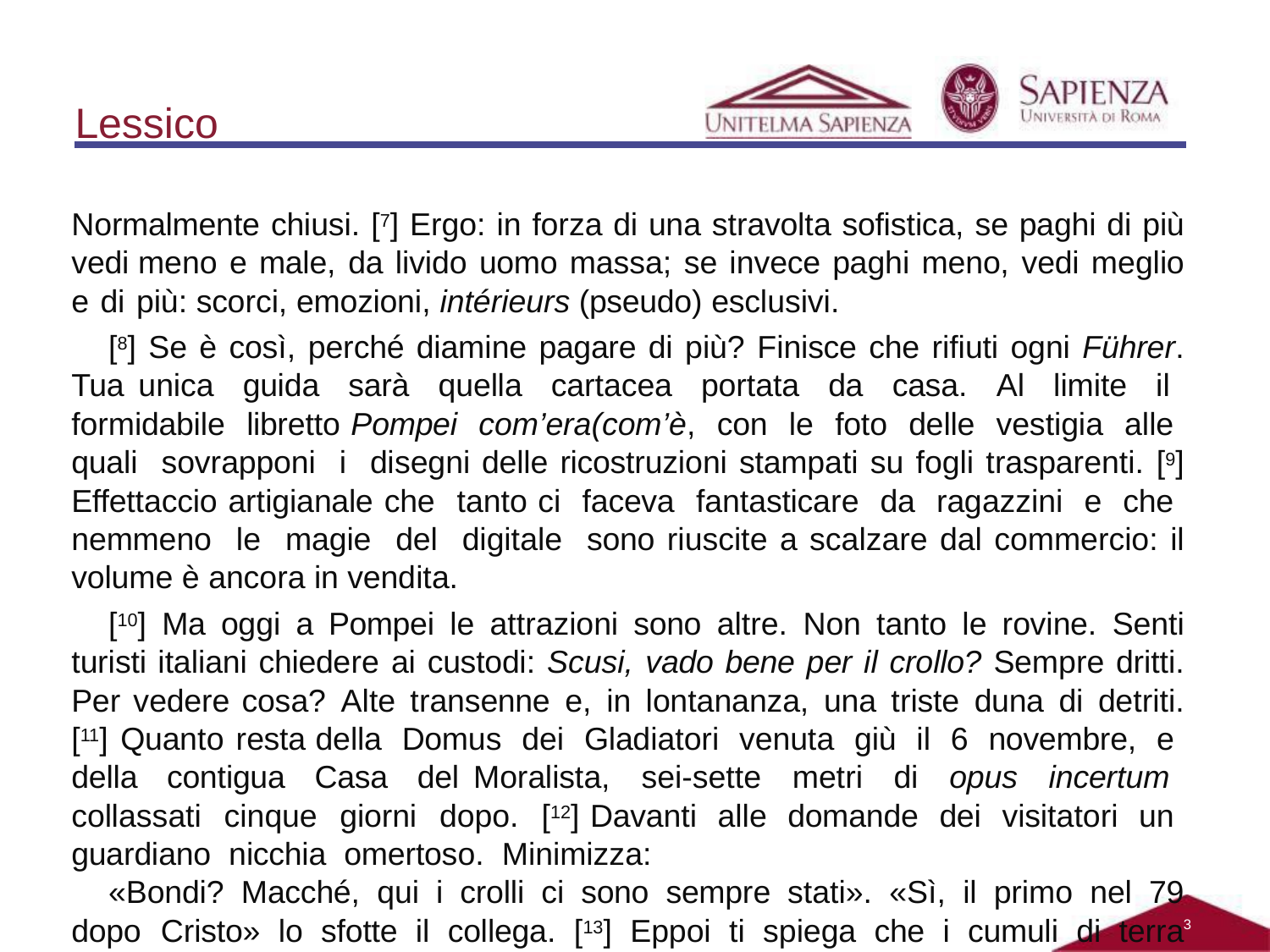

# Lessico
Normalmente chiusi. [7] Ergo: in forza di una stravolta sofistica, se paghi di più vedi meno e male, da livido uomo massa; se invece paghi meno, vedi meglio e di più: scorci, emozioni, intérieurs (pseudo) esclusivi.
[8] Se è così, perché diamine pagare di più? Finisce che rifiuti ogni Führer. Tua unica  guida  sarà  quella  cartacea  portata  da  casa.  Al  limite  il  formidabile  libretto Pompei  com’era(com’è,  con  le  foto  delle  vestigia  alle  quali  sovrapponi  i  disegni delle ricostruzioni stampati su fogli trasparenti. [9] Effettaccio artigianale che  tanto ci  faceva  fantasticare  da  ragazzini  e  che  nemmeno  le  magie  del  digitale  sono riuscite a scalzare dal commercio: il volume è ancora in vendita.
[10] Ma oggi a Pompei le attrazioni sono altre. Non tanto le rovine. Senti turisti italiani chiedere ai custodi: Scusi, vado bene per il crollo? Sempre dritti. Per vedere cosa? Alte transenne e, in lontananza, una triste duna di detriti. [11] Quanto resta della  Domus  dei  Gladiatori  venuta  giù  il  6  novembre,  e  della  contigua  Casa  del Moralista,  sei-sette  metri  di  opus  incertum  collassati  cinque  giorni  dopo.  [12] Davanti  alle  domande  dei  visitatori  un  guardiano  nicchia  omertoso.  Minimizza:
«Bondi? Macché, qui i crolli ci sono sempre stati». «Sì, il primo nel 79 dopo Cristo» lo sfotte il collega. [13] Eppoi ti spiega che i cumuli di terra smottano sulle
3